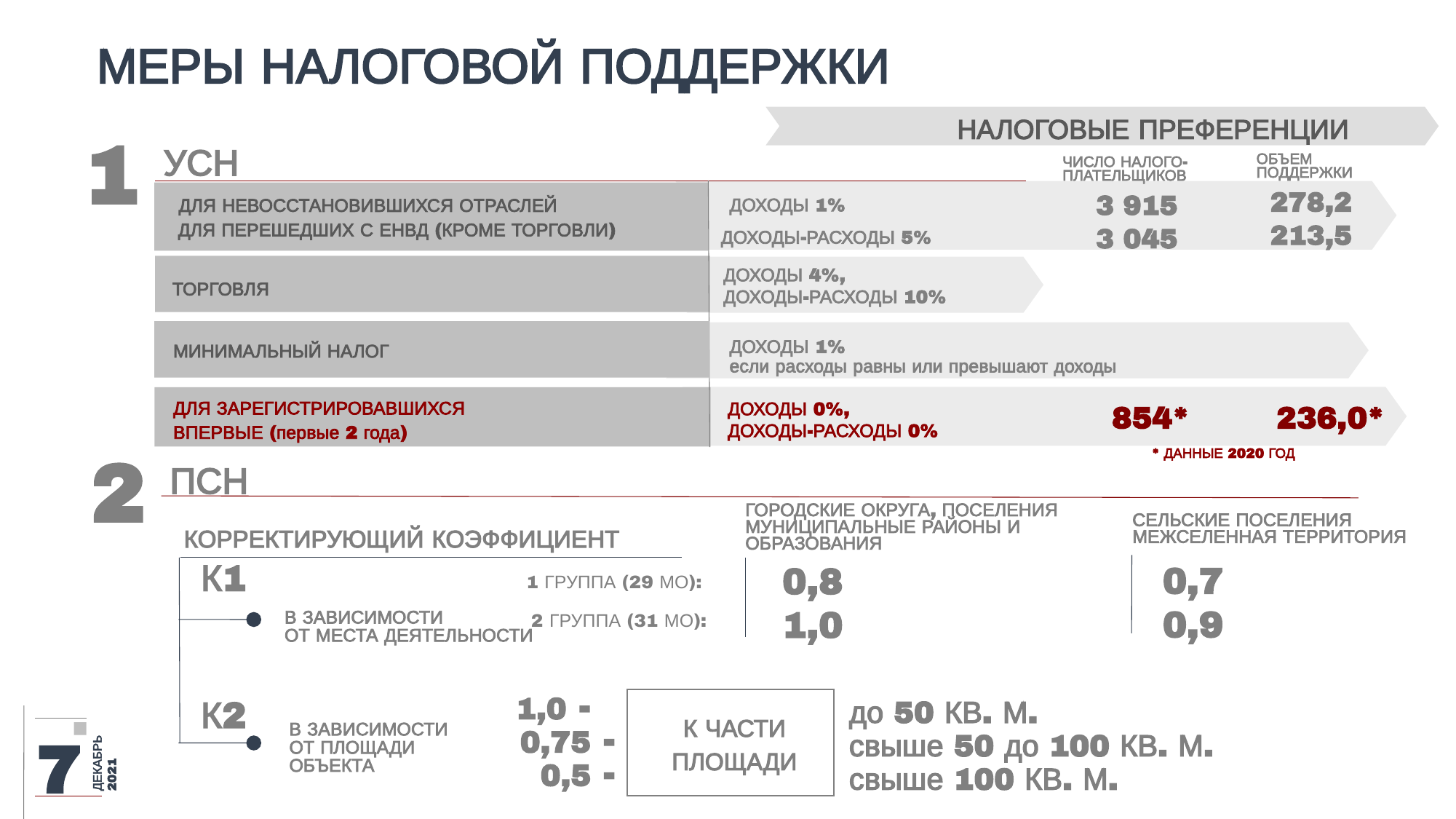

МЕРЫ НАЛОГОВОЙ ПОДДЕРЖКИ
НАЛОГОВЫЕ ПРЕФЕРЕНЦИИ
1
УСН

ОБЪЕМ ПОДДЕРЖКИ
ЧИСЛО НАЛОГО-ПЛАТЕЛЬЩИКОВ
278,2
213,5

3 915
3 045
ДОХОДЫ 1%

ДЛЯ НЕВОССТАНОВИВШИХСЯ ОТРАСЛЕЙ
ДЛЯ ПЕРЕШЕДШИХ С ЕНВД (КРОМЕ ТОРГОВЛИ)
2
ПСН
ГОРОДСКИЕ ОКРУГА, ПОСЕЛЕНИЯ
МУНИЦИПАЛЬНЫЕ РАЙОНЫ И ОБРАЗОВАНИЯ
КОРРЕКТИРУЮЩИЙ КОЭФФИЦИЕНТ
0,7
0,9
0,8
1,0
К1
В ЗАВИСИМОСТИ
ОТ МЕСТА ДЕЯТЕЛЬНОСТИ

до 50 КВ. М.
свыше 50 до 100 КВ. М.
свыше 100 КВ. М.
1,0 -
0,75 -
0,5 -
К ЧАСТИ ПЛОЩАДИ
К2
В ЗАВИСИМОСТИ
ОТ ПЛОЩАДИ ОБЪЕКТА

ДОХОДЫ-РАСХОДЫ 5%

ТОРГОВЛЯ
ДОХОДЫ 4%,
ДОХОДЫ-РАСХОДЫ 10%

ДОХОДЫ 1%
МИНИМАЛЬНЫЙ НАЛОГ
если расходы равны или превышают доходы

   854*
   236,0*
ДЛЯ ЗАРЕГИСТРИРОВАВШИХСЯ ВПЕРВЫЕ (первые 2 года)
ДОХОДЫ 0%,
ДОХОДЫ-РАСХОДЫ 0%
* ДАННЫЕ 2020 ГОД
СЕЛЬСКИЕ ПОСЕЛЕНИЯ
МЕЖСЕЛЕННАЯ ТЕРРИТОРИЯ
1 ГРУППА (29 МО):
2 ГРУППА (31 МО):
ДЕКАБРЬ 2021
7